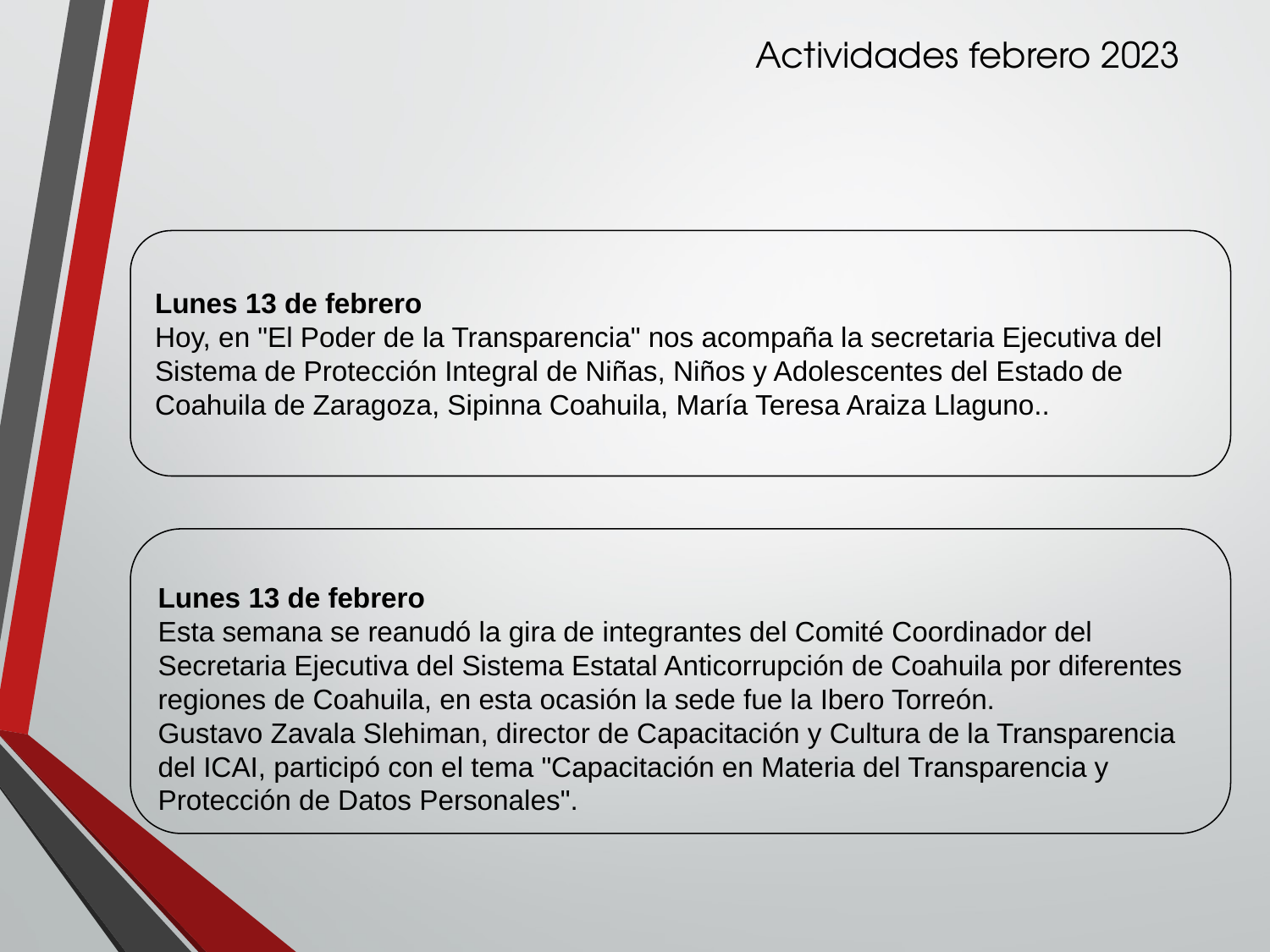

Actividades febrero 2023
Lunes 13 de febrero
Hoy, en "El Poder de la Transparencia" nos acompaña la secretaria Ejecutiva del Sistema de Protección Integral de Niñas, Niños y Adolescentes del Estado de Coahuila de Zaragoza, Sipinna Coahuila, María Teresa Araiza Llaguno..

Lunes 13 de febrero
Esta semana se reanudó la gira de integrantes del Comité Coordinador del Secretaria Ejecutiva del Sistema Estatal Anticorrupción de Coahuila por diferentes regiones de Coahuila, en esta ocasión la sede fue la Ibero Torreón.
Gustavo Zavala Slehiman, director de Capacitación y Cultura de la Transparencia del ICAI, participó con el tema "Capacitación en Materia del Transparencia y Protección de Datos Personales".